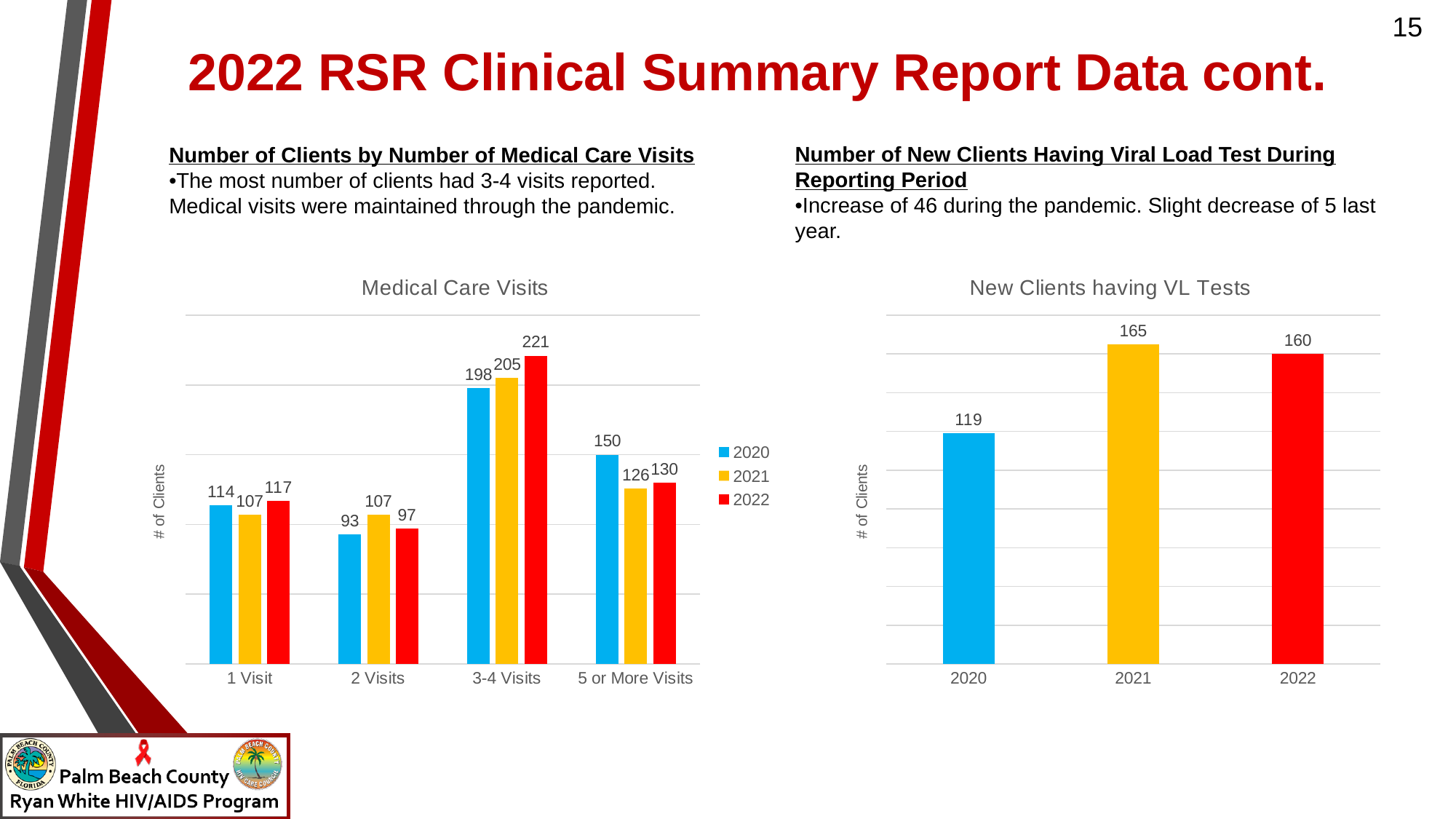

# 2022 RSR Clinical Summary Report Data cont.
Number of New Clients Having Viral Load Test During Reporting Period
•Increase of 46 during the pandemic. Slight decrease of 5 last year.
Number of Clients by Number of Medical Care Visits
•The most number of clients had 3-4 visits reported. Medical visits were maintained through the pandemic.

### Chart: Medical Care Visits

| Category | 2020 | 2021 | 2022 |
|---|---|---|---|
| 1 Visit | 114.0 | 107.0 | 117.0 |
| 2 Visits | 93.0 | 107.0 | 97.0 |
| 3-4 Visits | 198.0 | 205.0 | 221.0 |
| 5 or More Visits | 150.0 | 126.0 | 130.0 |

### Chart: New Clients having VL Tests

| Category | Column1 |
|---|---|
| 2020 | 119.0 |
| 2021 | 165.0 |
| 2022 | 160.0 |